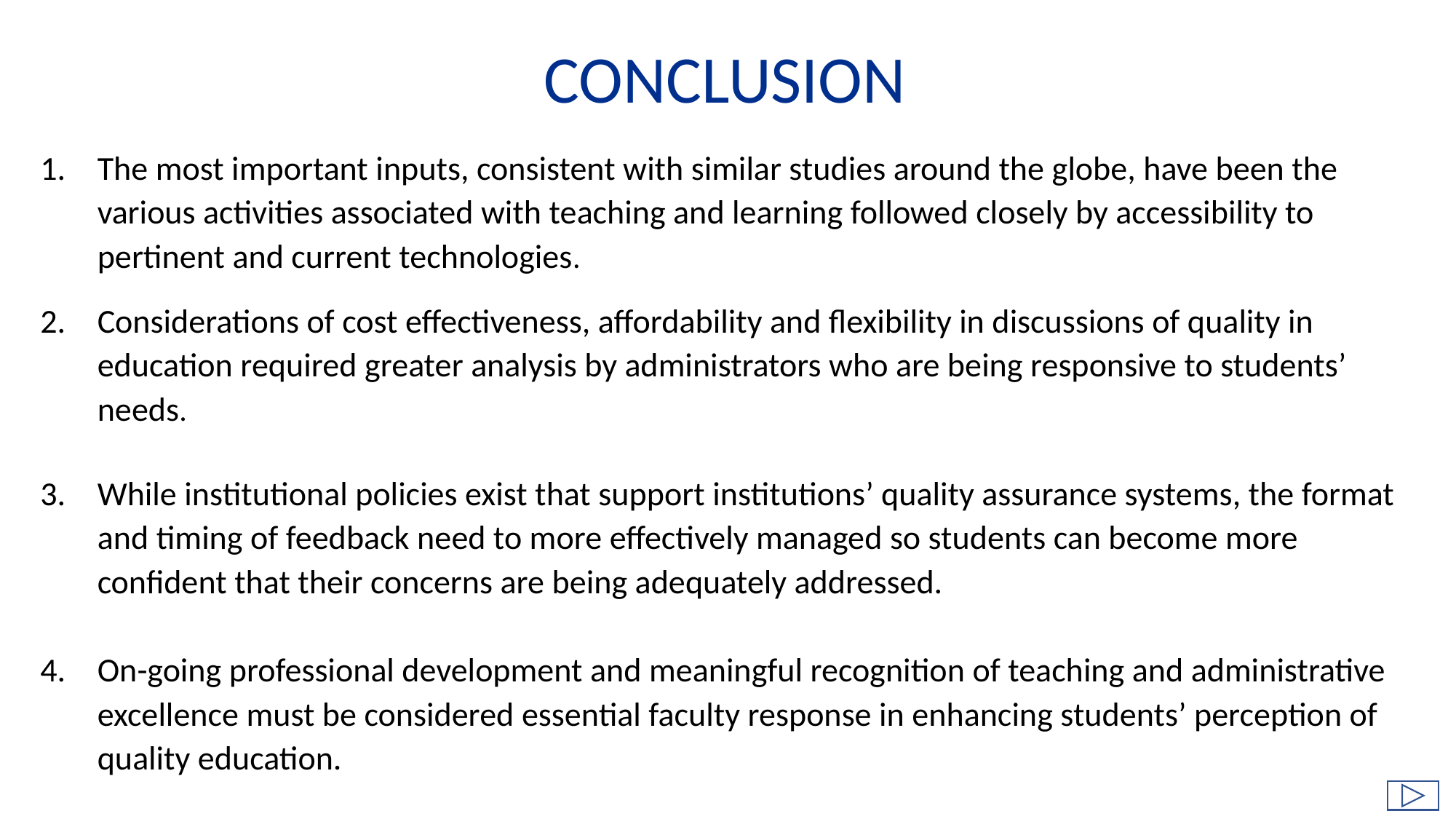

# CONCLUSION
The most important inputs, consistent with similar studies around the globe, have been the various activities associated with teaching and learning followed closely by accessibility to pertinent and current technologies.

Considerations of cost effectiveness, affordability and flexibility in discussions of quality in education required greater analysis by administrators who are being responsive to students’ needs.

While institutional policies exist that support institutions’ quality assurance systems, the format and timing of feedback need to more effectively managed so students can become more confident that their concerns are being adequately addressed.

On-going professional development and meaningful recognition of teaching and administrative excellence must be considered essential faculty response in enhancing students’ perception of quality education.